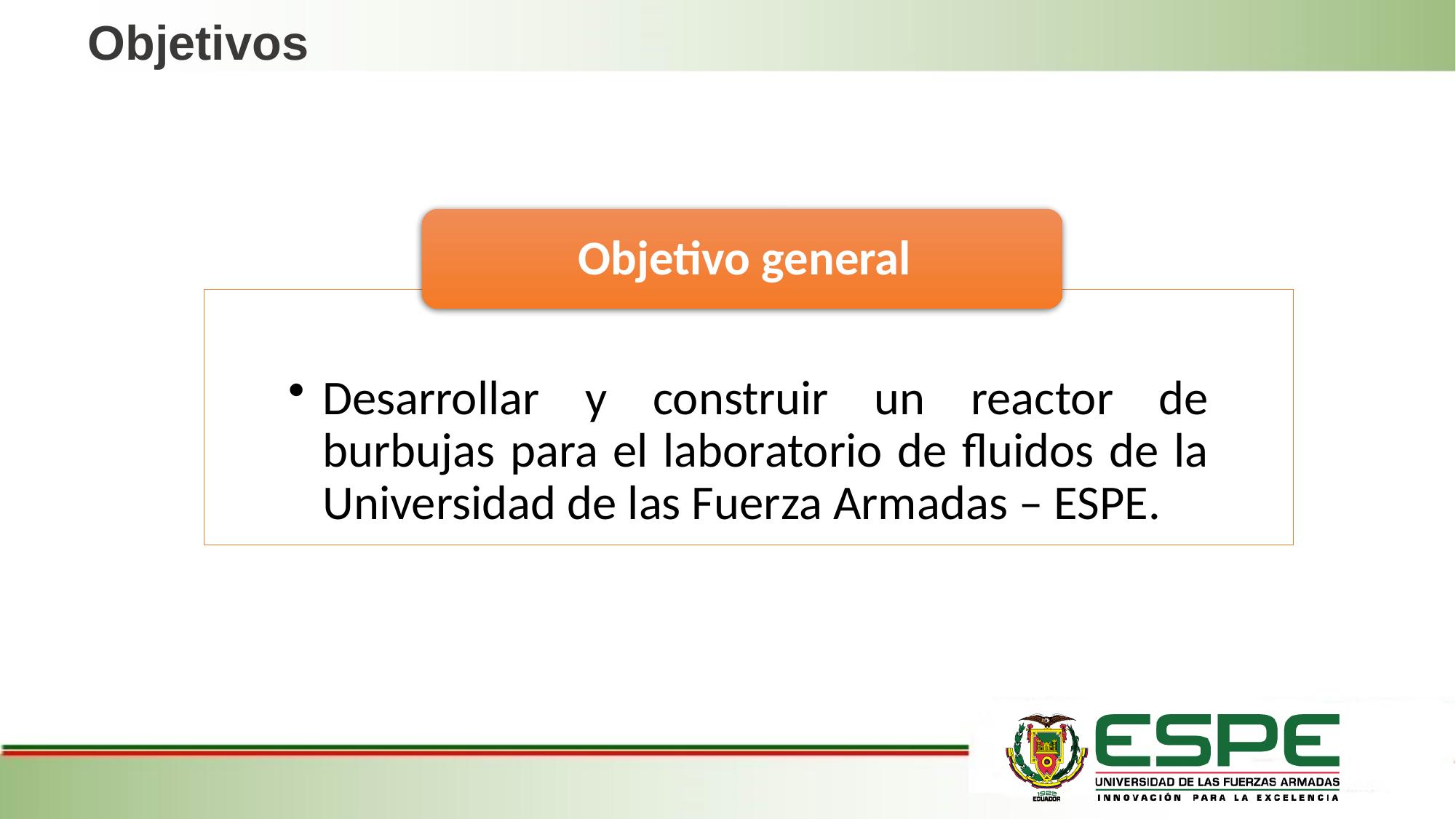

Objetivos

Desarrollar y construir un reactor de burbujas para el laboratorio de fluidos de la Universidad de las Fuerza Armadas – ESPE.
Objetivo general